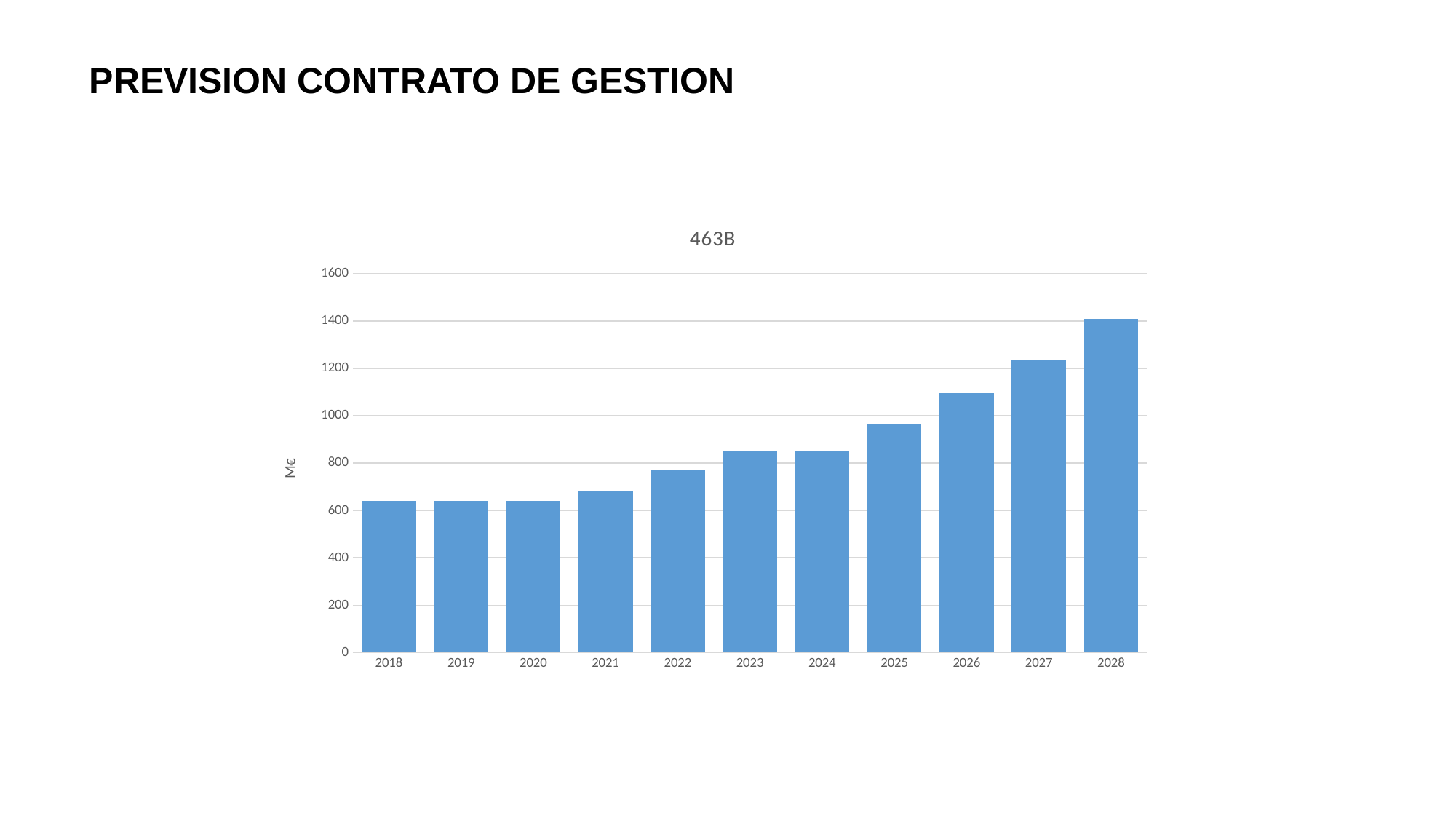

PREVISION CONTRATO DE GESTION

### Chart: 463B

| Category |  |
|---|---|
| 2018 | 640.0 |
| 2019 | 640.0 |
| 2020 | 640.0 |
| 2021 | 685.0 |
| 2022 | 770.0 |
| 2023 | 851.0 |
| 2024 | 851.0 |
| 2025 | 967.0 |
| 2026 | 1095.0 |
| 2027 | 1236.0 |
| 2028 | 1408.0 |